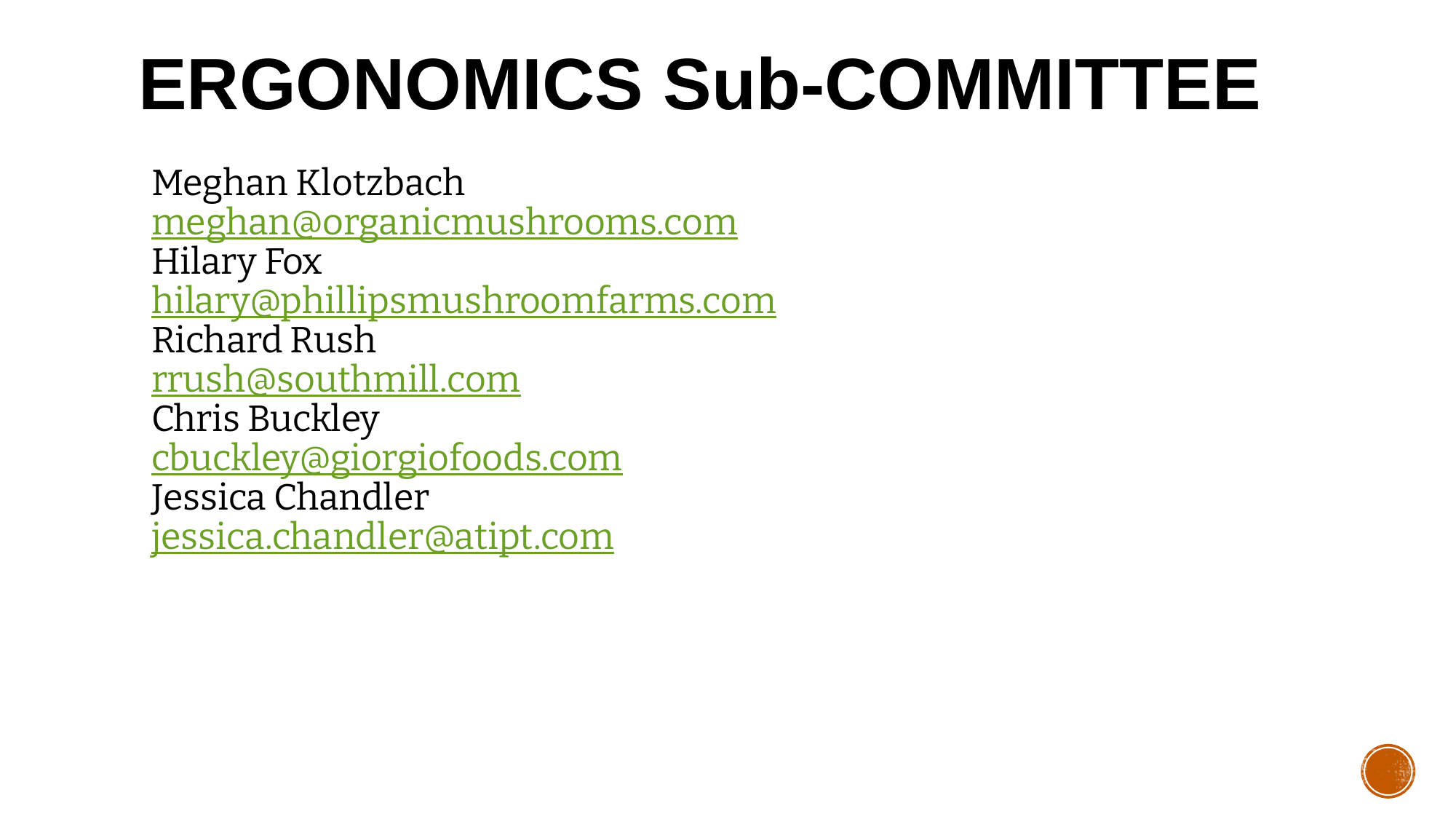

# ERGONOMICS Sub-COMMITTEE
Meghan Klotzbach
meghan@organicmushrooms.com
Hilary Fox
hilary@phillipsmushroomfarms.com
Richard Rush
rrush@southmill.com
Chris Buckley
cbuckley@giorgiofoods.com
Jessica Chandler
jessica.chandler@atipt.com